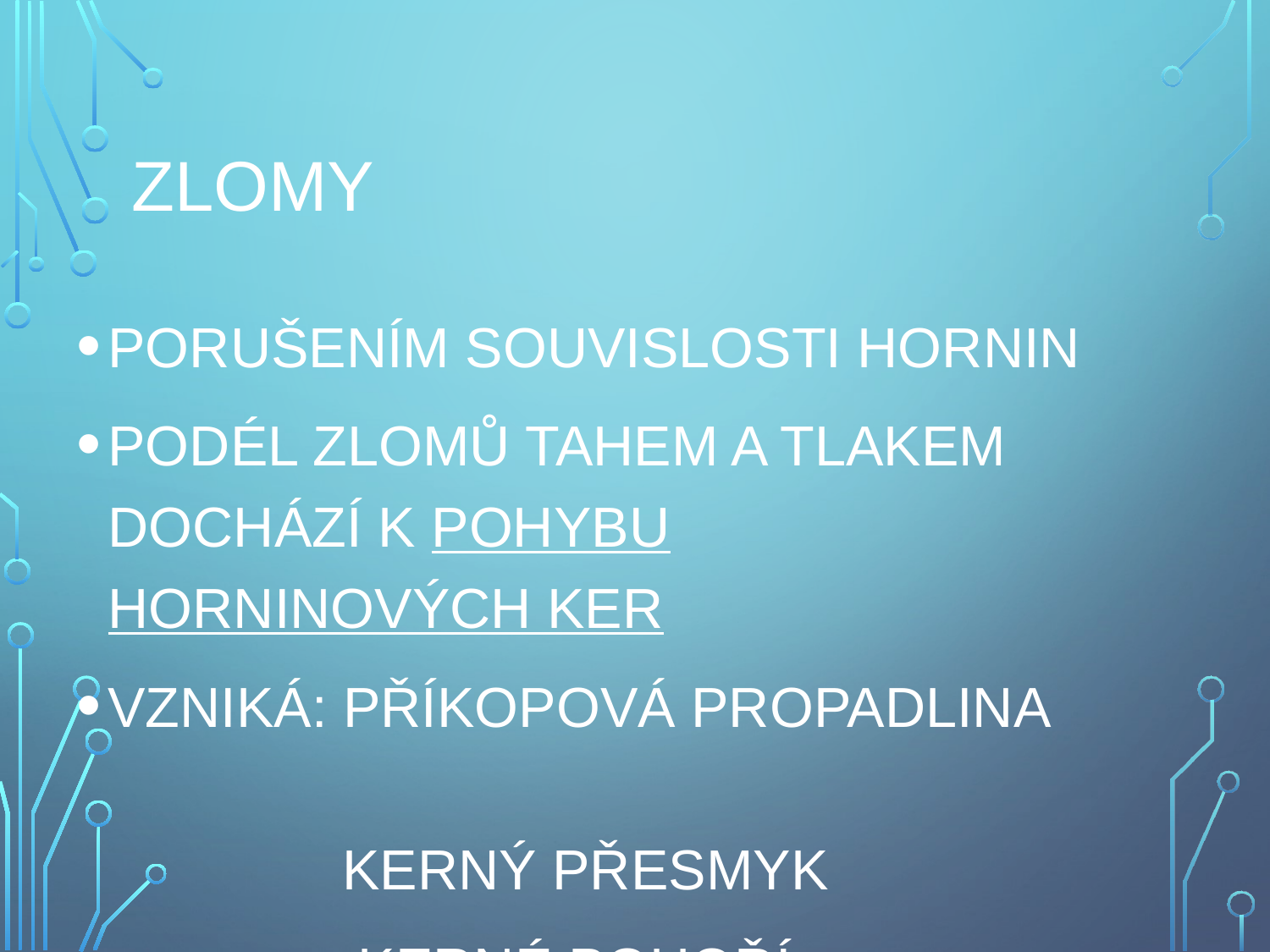

# ZLOMY
PORUŠENÍM SOUVISLOSTI HORNIN
PODÉL ZLOMŮ TAHEM A TLAKEM DOCHÁZÍ K POHYBU HORNINOVÝCH KER
VZNIKÁ: PŘÍKOPOVÁ PROPADLINA
               KERNÝ PŘESMYK
                  KERNÉ POHOŘÍ